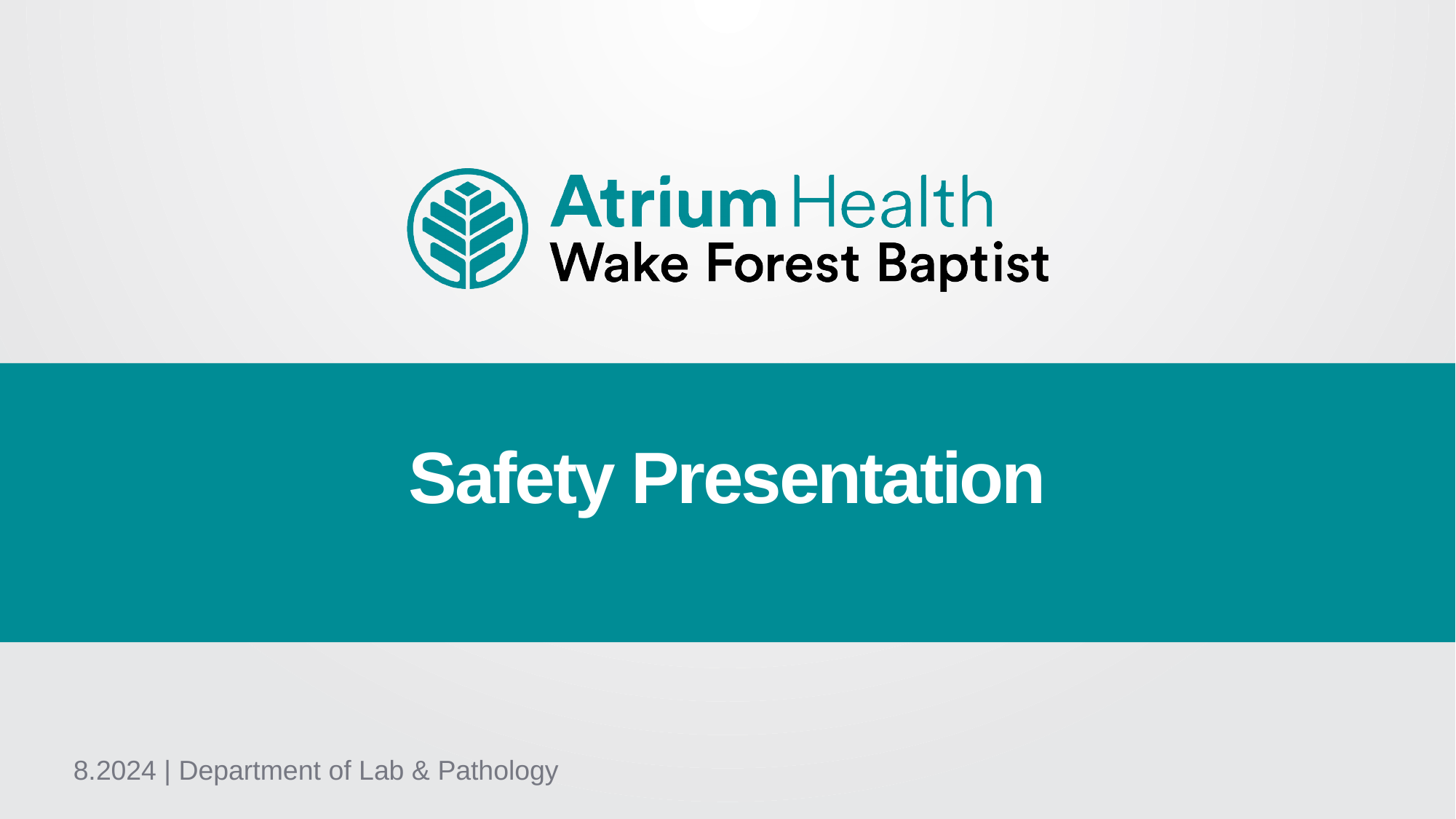

Safety Presentation
8.2024 | Department of Lab & Pathology